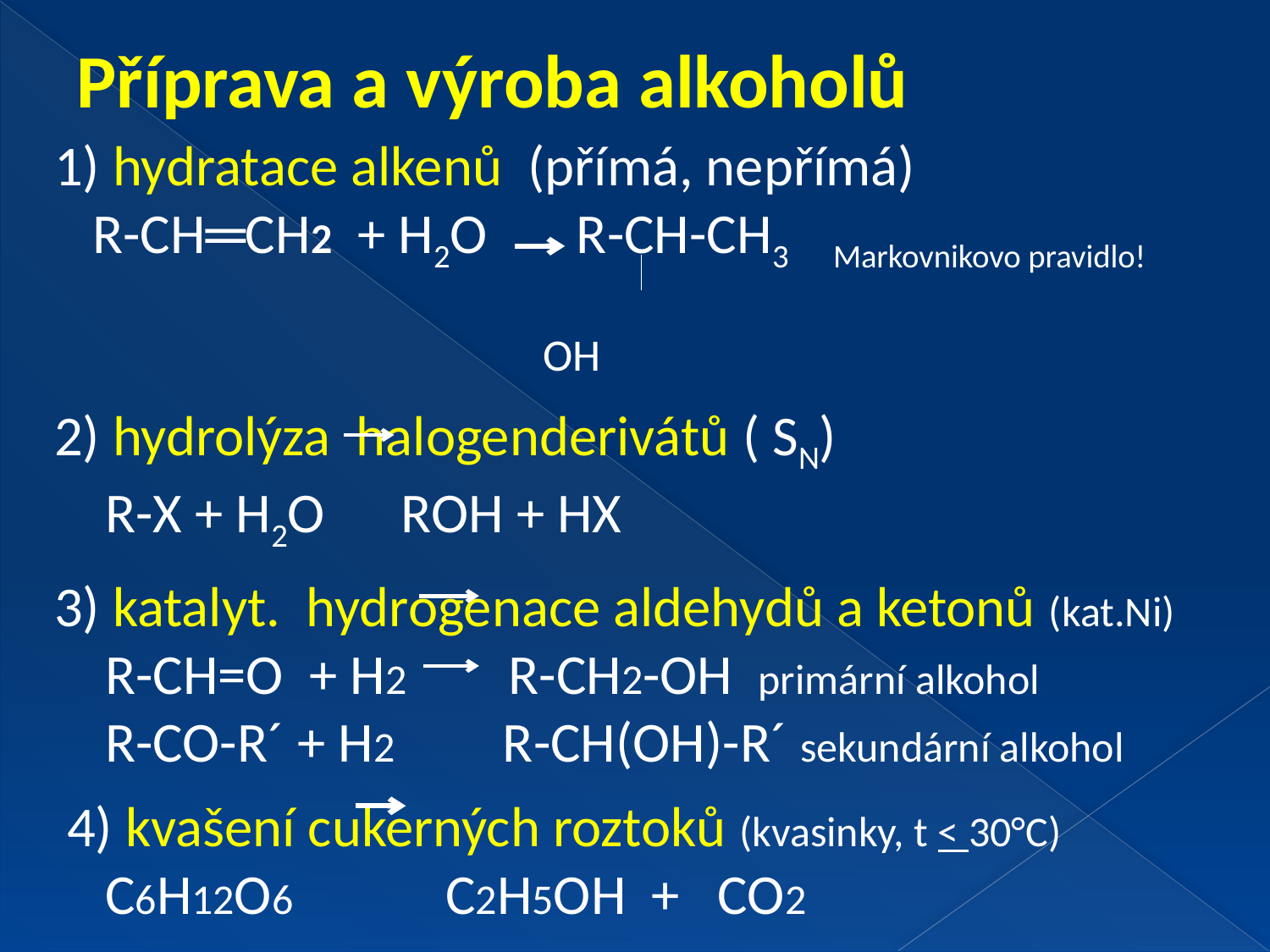

# Příprava a výroba alkoholů
1) hydratace alkenů  (přímá, nepřímá)
   R-CH═CH2  + H2O       R-CH-CH3      Markovnikovo pravidlo!
                                                                  OH

2) hydrolýza  halogenderivátů ( SN)
    R-X + H2O      ROH + HX

3) katalyt.  hydrogenace aldehydů a ketonů (kat.Ni)
    R-CH=O  + H2        R-CH2-OH  primární alkohol
    R-CO-R´ + H2         R-CH(OH)-R´ sekundární alkohol

 4) kvašení cukerných roztoků (kvasinky, t < 30°C)
    C6H12O6            C2H5OH  +   CO2